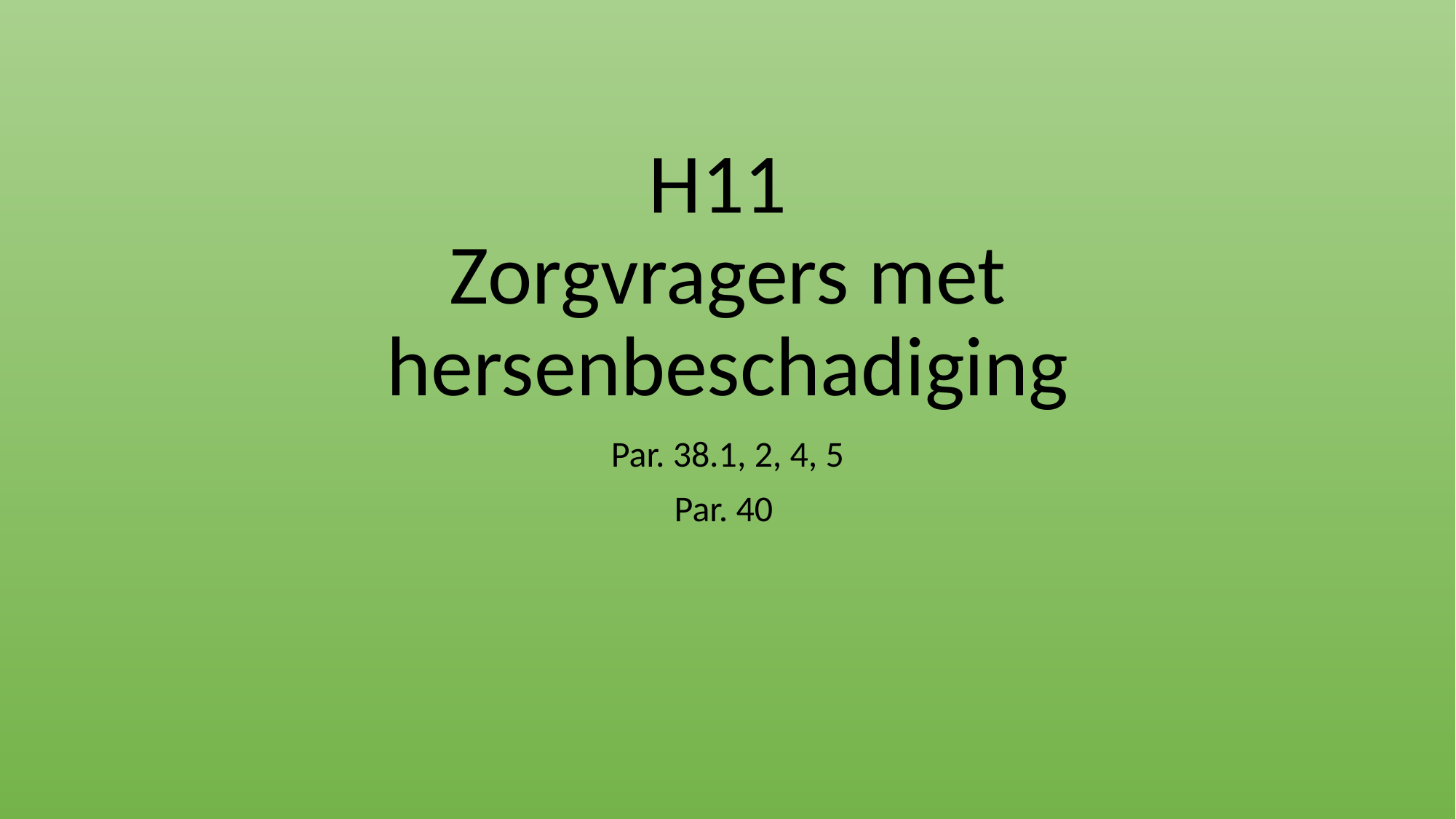

# H11 Zorgvragers met hersenbeschadiging
Par. 38.1, 2, 4, 5
Par. 40